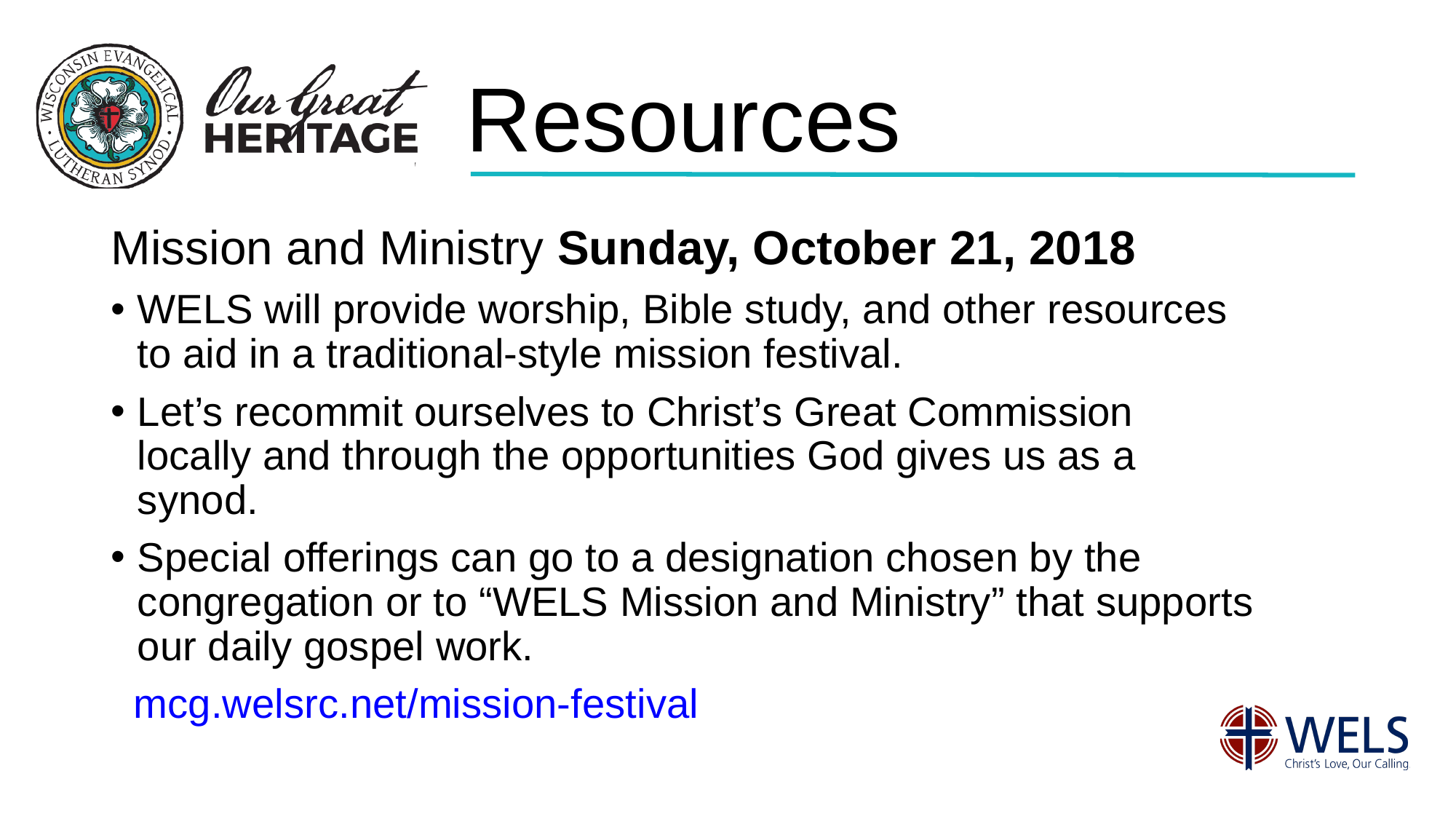

# Resources
Mission and Ministry Sunday, October 21, 2018
WELS will provide worship, Bible study, and other resources to aid in a traditional-style mission festival.
Let’s recommit ourselves to Christ’s Great Commission locally and through the opportunities God gives us as a synod.
Special offerings can go to a designation chosen by the congregation or to “WELS Mission and Ministry” that supports our daily gospel work.
  mcg.welsrc.net/mission-festival